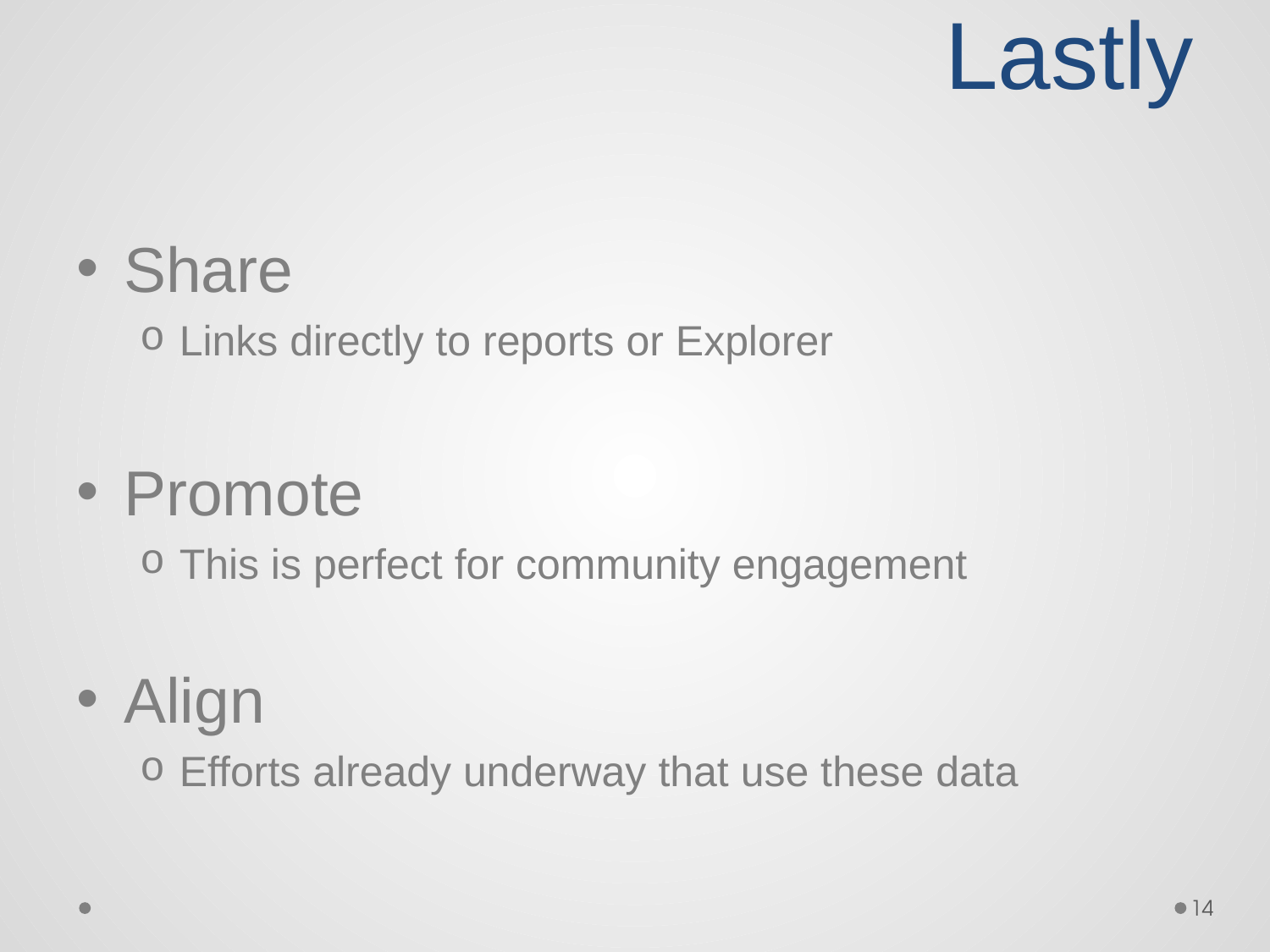

# Lastly
Share
Links directly to reports or Explorer

Promote
This is perfect for community engagement

Align
Efforts already underway that use these data

14